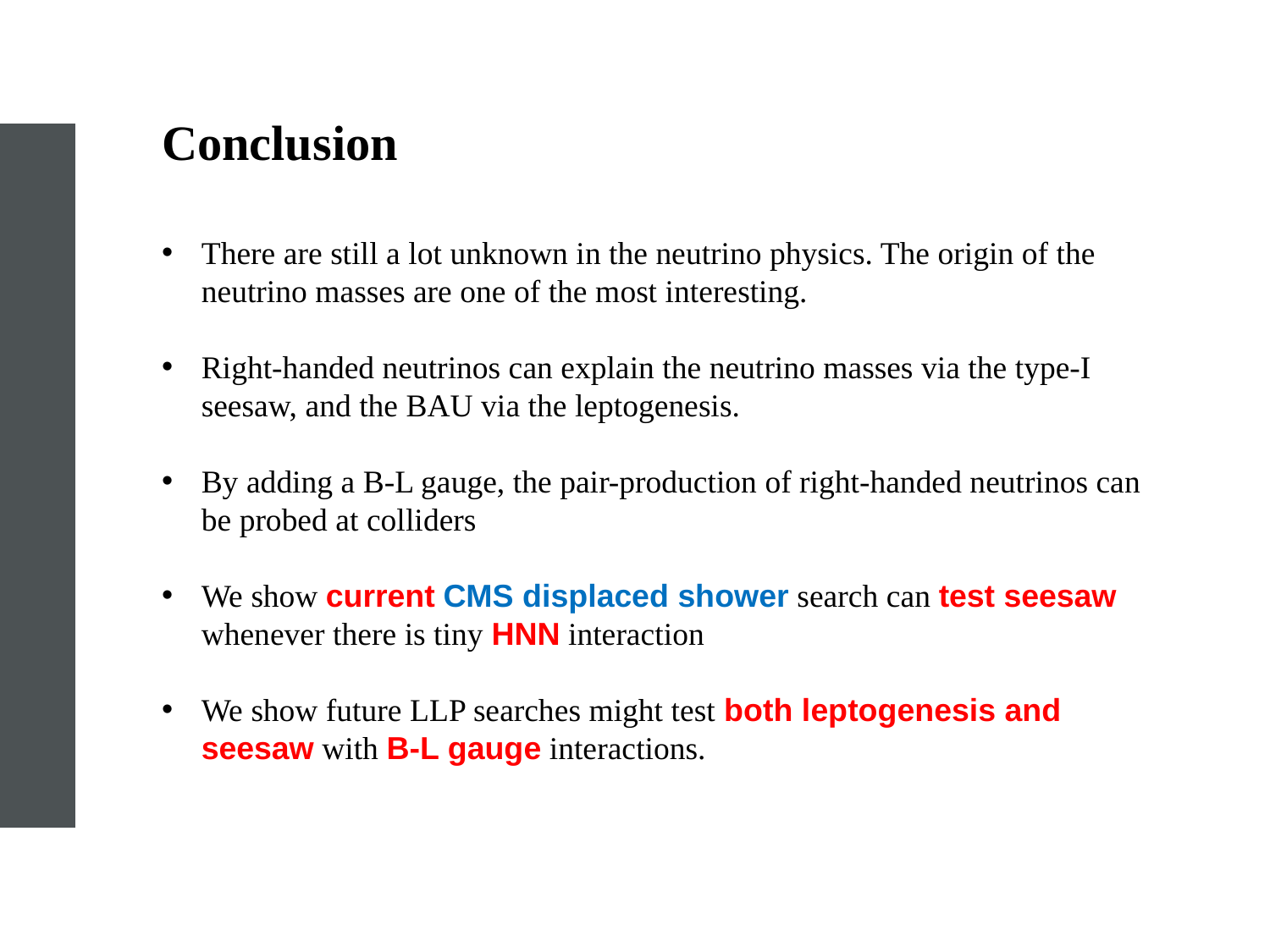

Conclusion

28

There are still a lot unknown in the neutrino physics. The origin of the neutrino masses are one of the most interesting.

Right-handed neutrinos can explain the neutrino masses via the type-I seesaw, and the BAU via the leptogenesis.

By adding a B-L gauge, the pair-production of right-handed neutrinos can be probed at colliders

We show current CMS displaced shower search can test seesaw whenever there is tiny HNN interaction

We show future LLP searches might test both leptogenesis and seesaw with B-L gauge interactions.